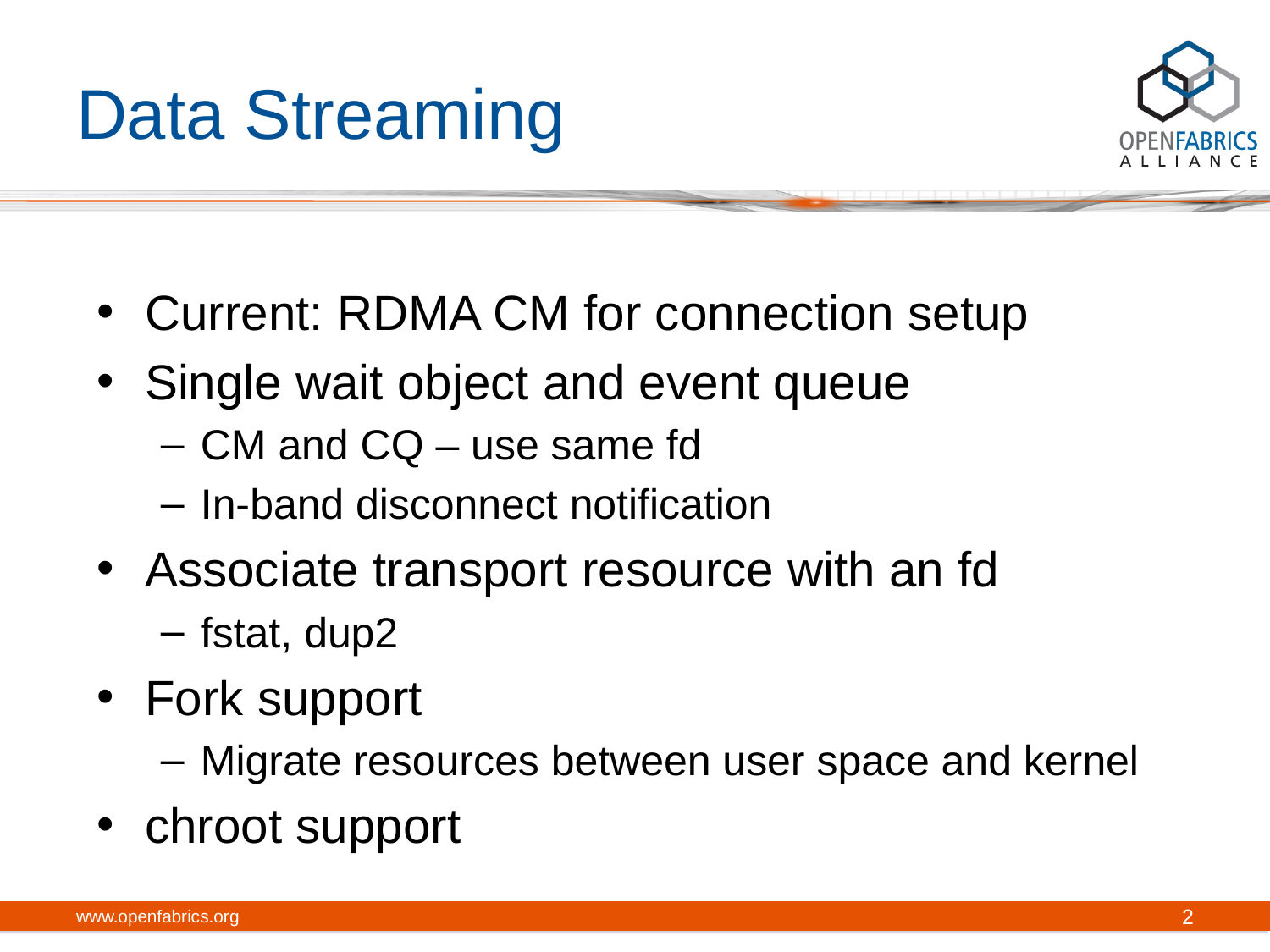

# Data Streaming
Current: RDMA CM for connection setup
Single wait object and event queue
CM and CQ – use same fd
In-band disconnect notification
Associate transport resource with an fd
fstat, dup2
Fork support
Migrate resources between user space and kernel
chroot support
www.openfabrics.org
2